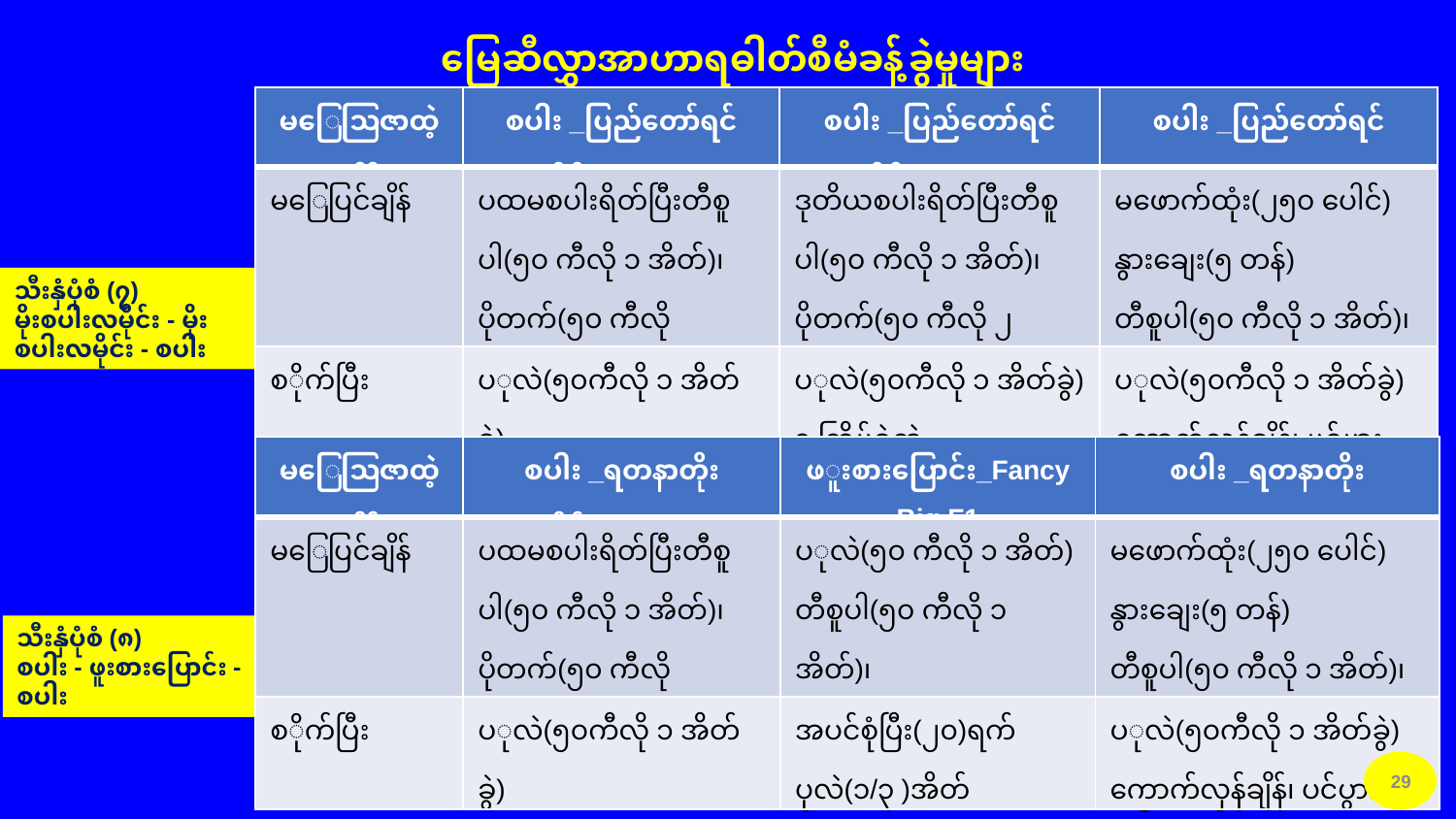

မြေဆီလွှာအာဟာရဓါတ်စီမံခန့်ခွဲမှုများ
| မြေဩဇာထဲ့ချိန် | စပါး \_ပြည်တော်ရင် (လမိုင်း)(၁ ဧကနှုံး) | စပါး \_ပြည်တော်ရင် (လမိုင်း)(၁ ဧကနှုံး) | စပါး \_ပြည်တော်ရင် (၁ ဧကနှုံး) |
| --- | --- | --- | --- |
| မြေပြင်ချိန် | ပထမစပါးရိတ်ပြီးတီစူပါ(၅၀ ကီလို ၁ အိတ်)၊ ပိုတက်(၅၀ ကီလို ၁/၂အိတ်) | ဒုတိယစပါးရိတ်ပြီးတီစူပါ(၅၀ ကီလို ၁ အိတ်)၊ ပိုတက်(၅၀ ကီလို ၂ အိတ်) | မဖောက်ထုံး(၂၅၀ ပေါင်) နွားချေး(၅ တန်) တီစူပါ(၅၀ ကီလို ၁ အိတ်)၊ ပိုတက်(၅၀ ကီလို ၁/၂အိတ်) |
| စိုက်ပြီး | ပုလဲ(၅၀ကီလို ၁ အိတ်ခွဲ) ၃ ကြိမ်ခွဲထဲ့ | ပုလဲ(၅၀ကီလို ၁ အိတ်ခွဲ) ၃ ကြိမ်ခွဲထဲ့ | ပုလဲ(၅၀ကီလို ၁ အိတ်ခွဲ) ကောက်လှန်ချိန်၊ ပင်ပွားချိန်၊ မှို့ကပ်ချိန် ခွဲထဲ့ |
သီးနှံပုံစံ (၇)
မိုးစပါးလမိုင်း - မိုးစပါးလမိုင်း - စပါး
| မြေဩဇာထဲ့ချိန် | စပါး \_ရတနာတိုး (လမိုင်း)(၁ ဧကနှုံး) | ဖူးစားပြောင်း\_Fancy Big F1 | စပါး \_ရတနာတိုး (၁ ဧကနှုံး) |
| --- | --- | --- | --- |
| မြေပြင်ချိန် | ပထမစပါးရိတ်ပြီးတီစူပါ(၅၀ ကီလို ၁ အိတ်)၊ ပိုတက်(၅၀ ကီလို ၁/၂အိတ်) | ပုလဲ(၅၀ ကီလို ၁ အိတ်) တီစူပါ(၅၀ ကီလို ၁ အိတ်)၊ ပိုတက်(၅၀ ကီလို ၁အိတ်) | မဖောက်ထုံး(၂၅၀ ပေါင်) နွားချေး(၅ တန်) တီစူပါ(၅၀ ကီလို ၁ အိတ်)၊ ပိုတက်(၅၀ ကီလို ၁/၂အိတ်) |
| စိုက်ပြီး | ပုလဲ(၅၀ကီလို ၁ အိတ်ခွဲ) ၃ ကြိမ်ခွဲထဲ့ | အပင်စုံပြီး(၂၀)ရက် ပုလဲ(၁/၃ )အိတ် (၄၀)ရက်(ပုလဲ၂/၃ အိတ် | ပုလဲ(၅၀ကီလို ၁ အိတ်ခွဲ) ကောက်လှန်ချိန်၊ ပင်ပွားချိန်၊ မှို့ကပ်ချိန် ခွဲထဲ့ |
သီးနှံပုံစံ (၈)
စပါး - ဖူးစားပြောင်း - စပါး
29